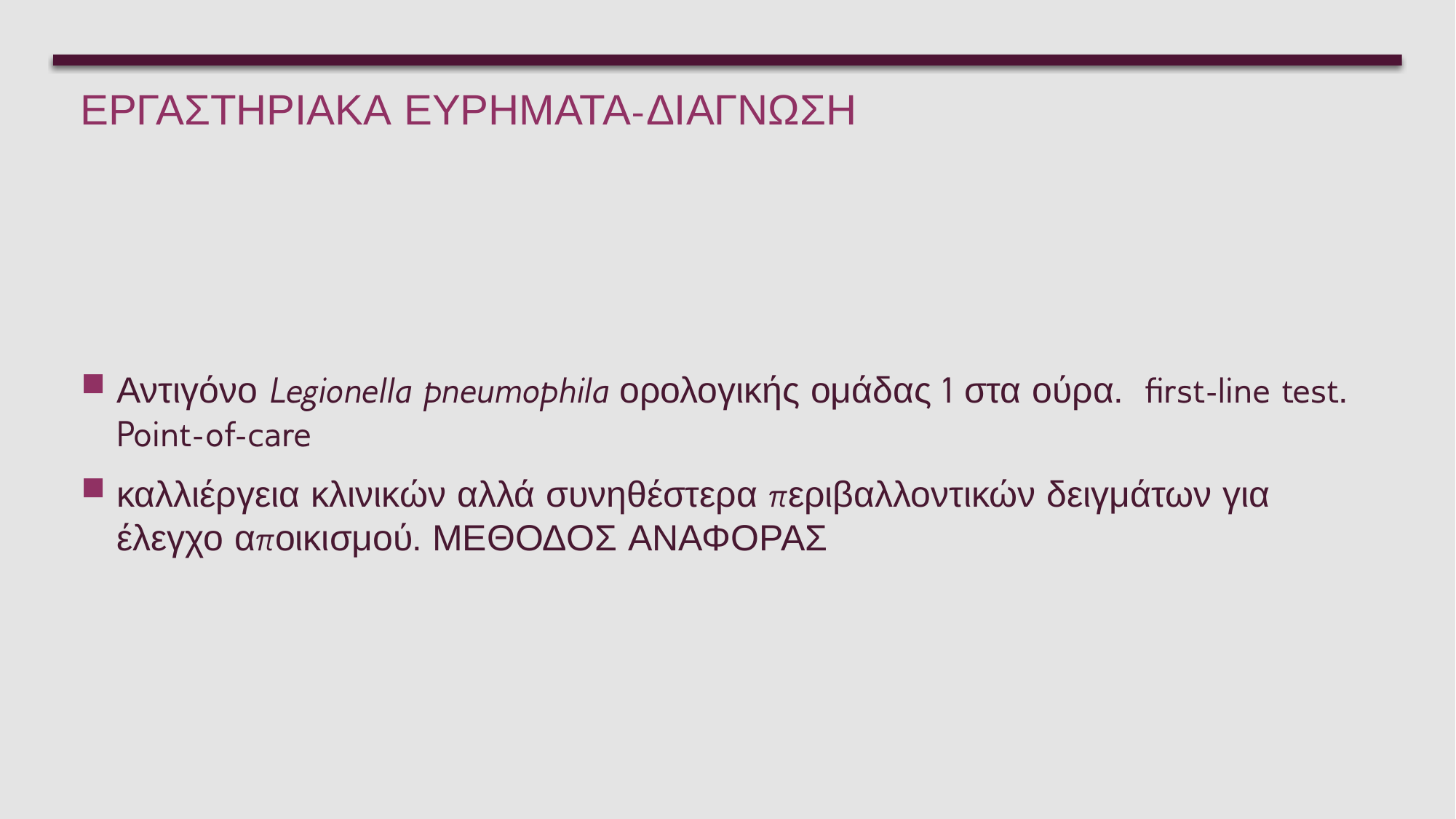

# εργαστηριακα ευρηματα-διαγνωση
Αντιγόνο Legionella pneumophila ορολογικής ομάδας 1 στα ούρα.  first-line test. Point-of-care
καλλιέργεια κλινικών αλλά συνηθέστερα περιβαλλοντικών δειγμάτων για έλεγχο αποικισμού. ΜΕΘΟΔΟΣ ΑΝΑΦΟΡΑΣ